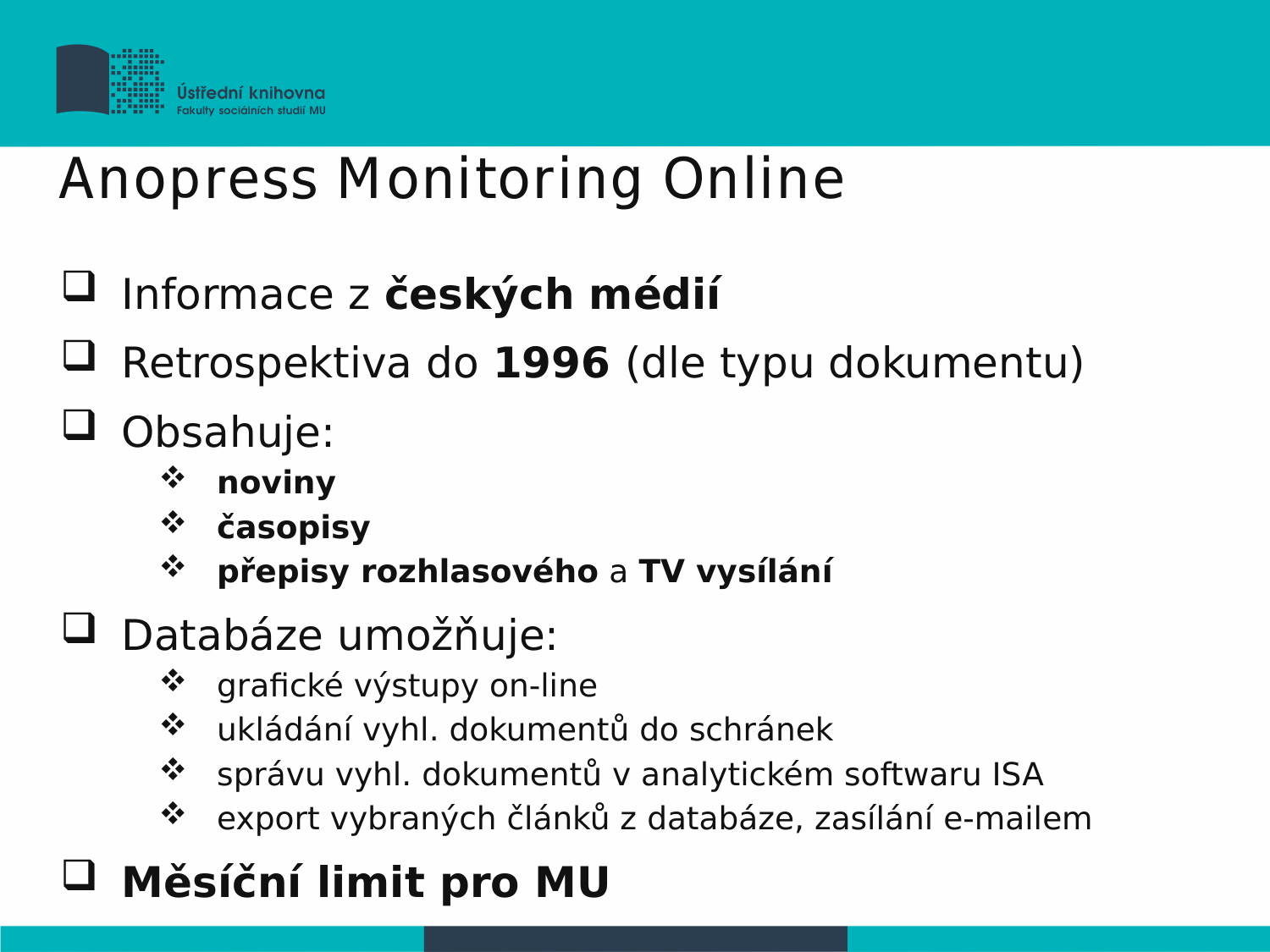

Anopress Monitoring Online
Informace z českých médií
Retrospektiva do 1996 (dle typu dokumentu)
Obsahuje:
noviny
časopisy
přepisy rozhlasového a TV vysílání
Databáze umožňuje:
grafické výstupy on-line
ukládání vyhl. dokumentů do schránek
správu vyhl. dokumentů v analytickém softwaru ISA
export vybraných článků z databáze, zasílání e-mailem
Měsíční limit pro MU